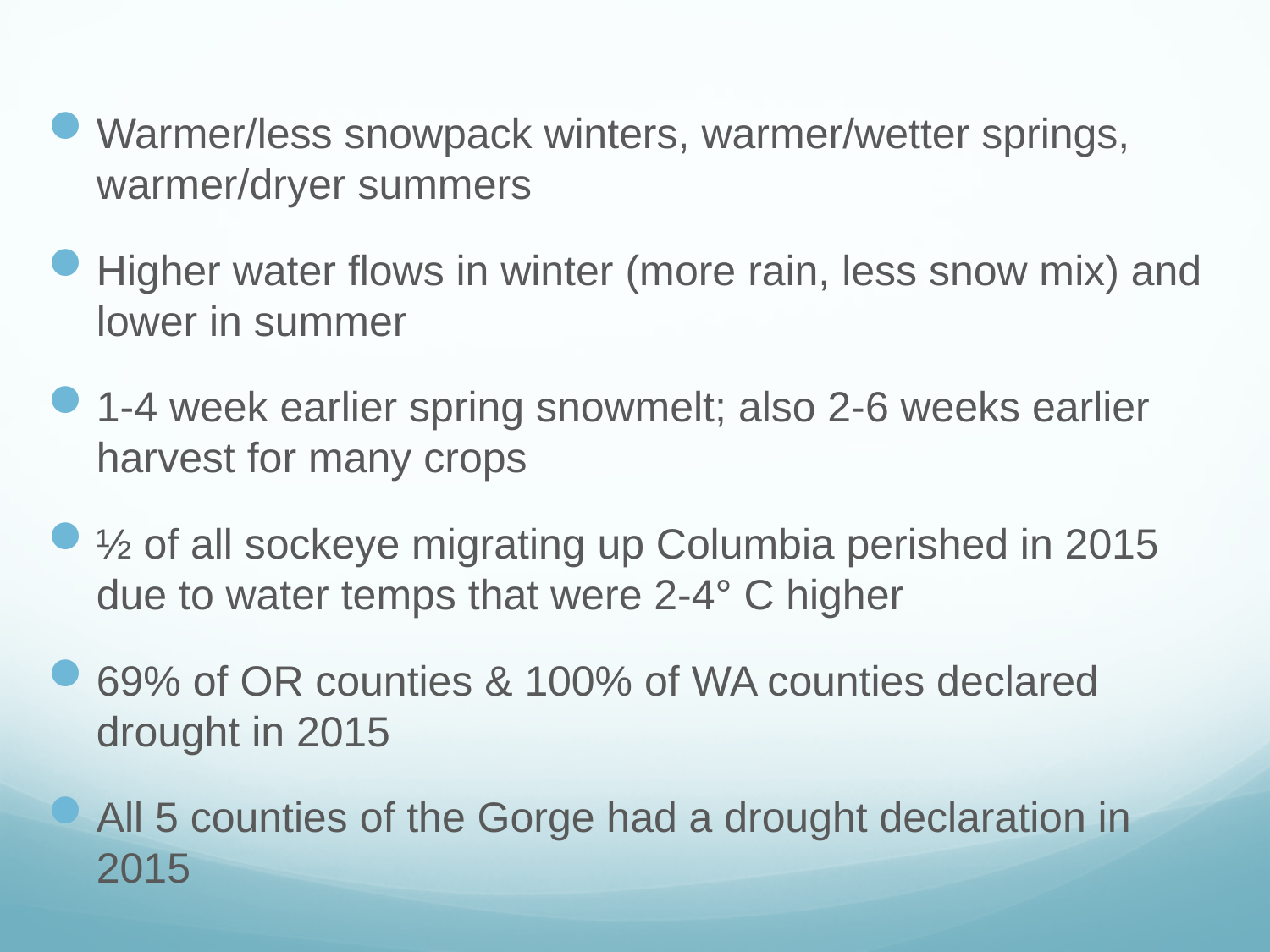

Warmer/less snowpack winters, warmer/wetter springs, warmer/dryer summers
Higher water flows in winter (more rain, less snow mix) and lower in summer
1-4 week earlier spring snowmelt; also 2-6 weeks earlier harvest for many crops
½ of all sockeye migrating up Columbia perished in 2015 due to water temps that were 2-4° C higher
69% of OR counties & 100% of WA counties declared drought in 2015
All 5 counties of the Gorge had a drought declaration in 2015